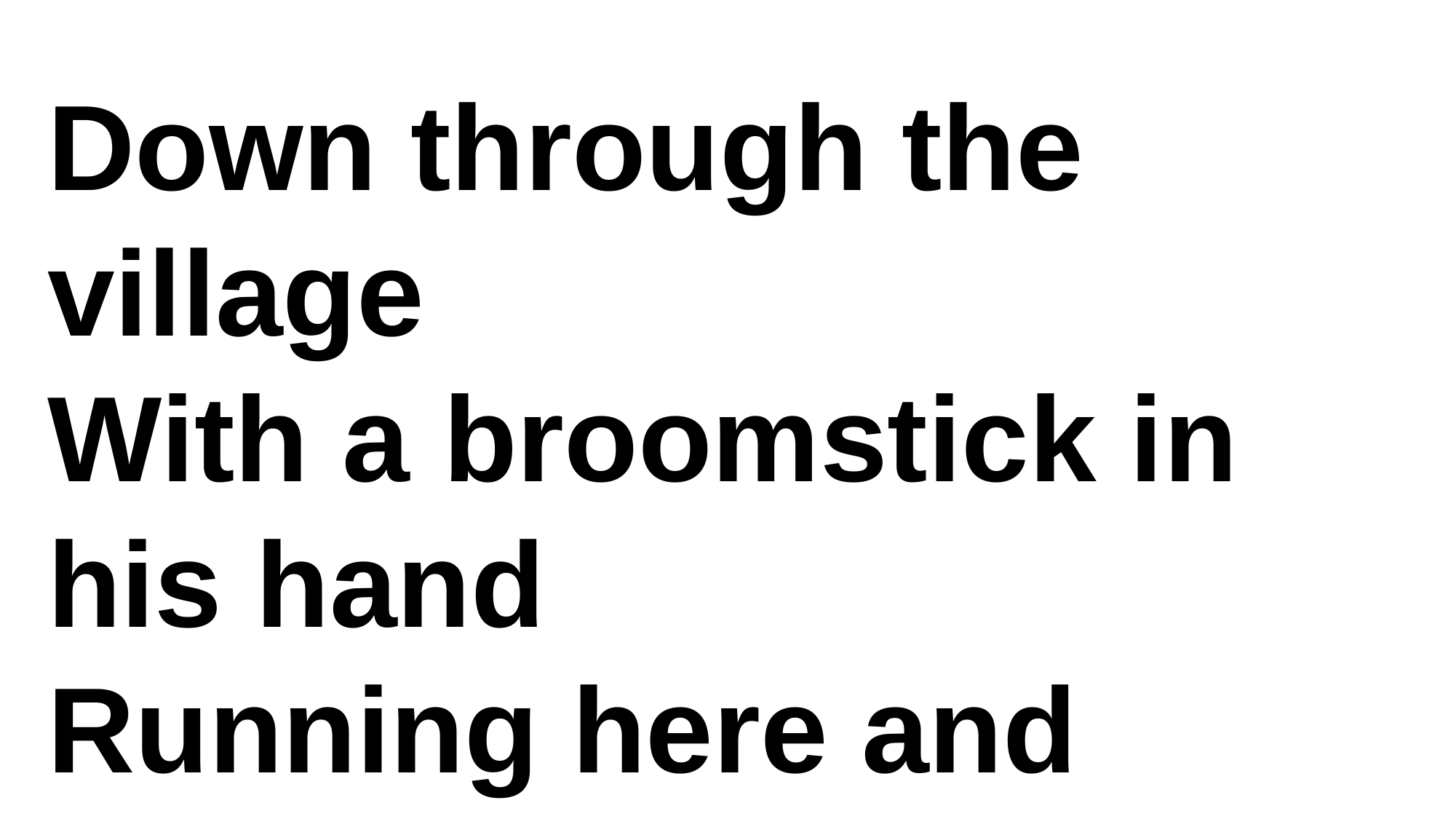

Down through the village
With a broomstick in his hand
Running here and there all around the square
Saying, “Catch me if you can!”